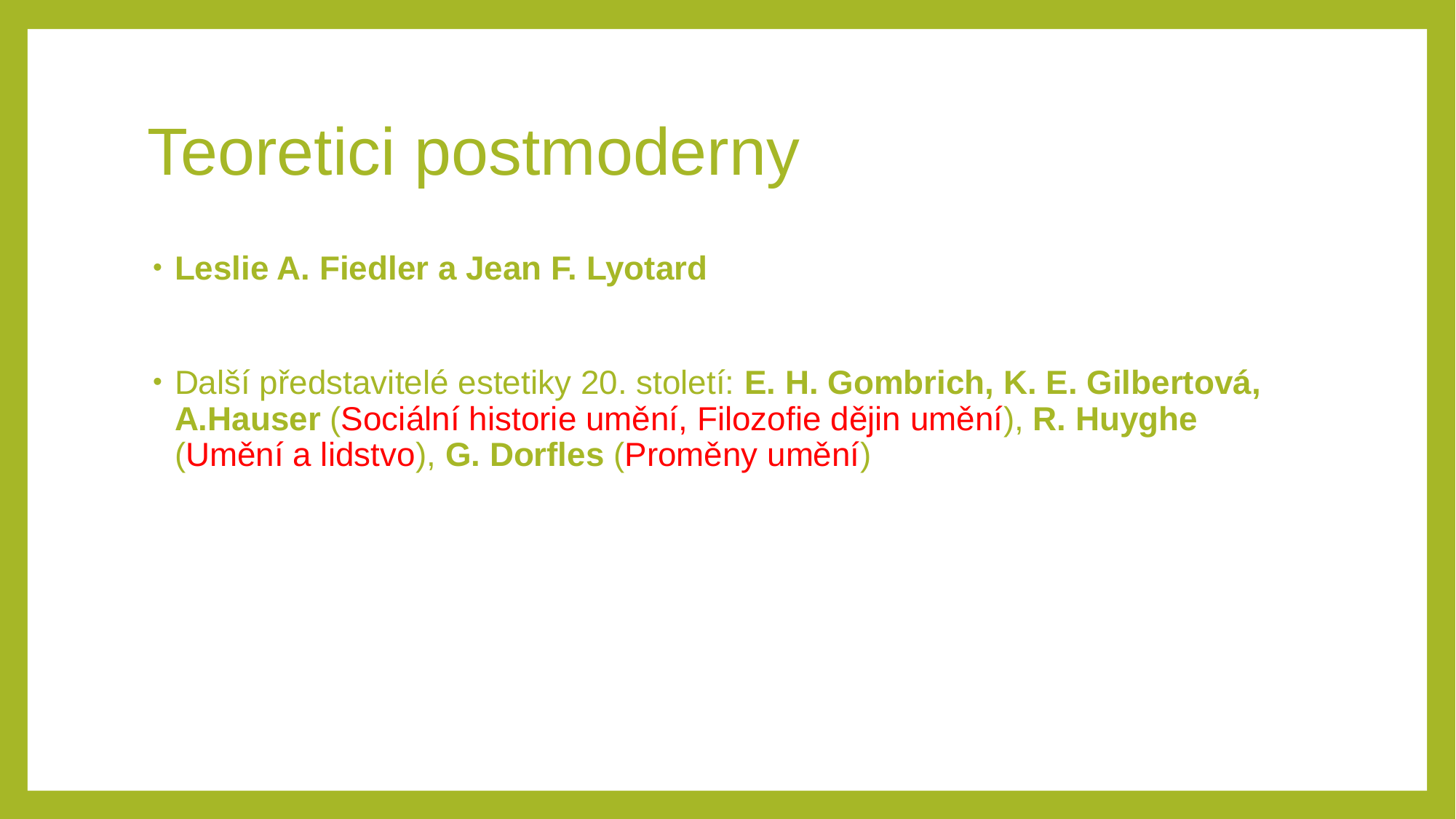

# Teoretici postmoderny
Leslie A. Fiedler a Jean F. Lyotard

Další představitelé estetiky 20. století: E. H. Gombrich, K. E. Gilbertová, A.Hauser (Sociální historie umění, Filozofie dějin umění), R. Huyghe (Umění a lidstvo), G. Dorfles (Proměny umění)